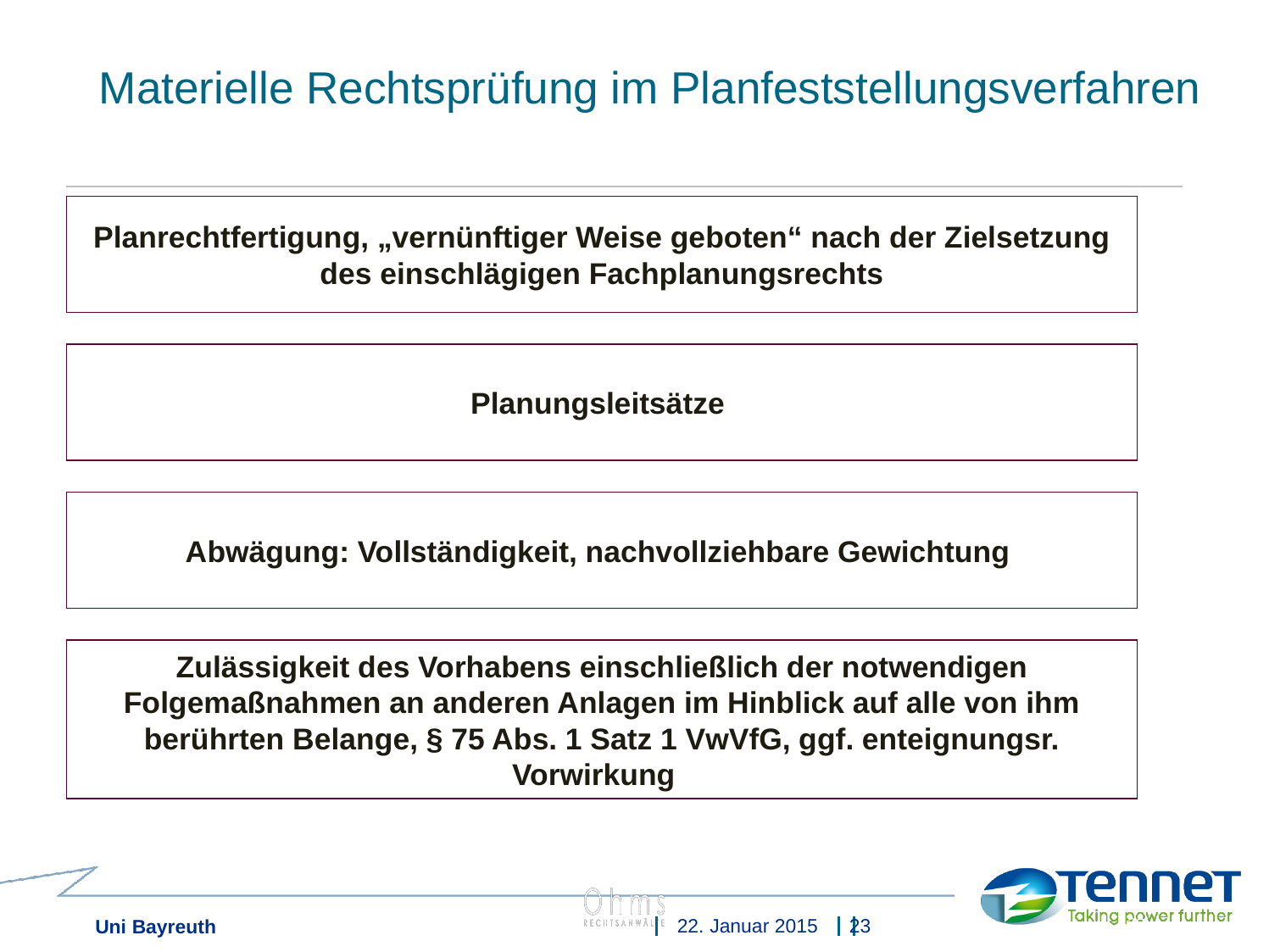

# Materielle Rechtsprüfung im Planfeststellungsverfahren
Planrechtfertigung, „vernünftiger Weise geboten“ nach der Zielsetzung des einschlägigen Fachplanungsrechts
Planungsleitsätze
Abwägung: Vollständigkeit, nachvollziehbare Gewichtung
Zulässigkeit des Vorhabens einschließlich der notwendigen Folgemaßnahmen an anderen Anlagen im Hinblick auf alle von ihm berührten Belange, § 75 Abs. 1 Satz 1 VwVfG, ggf. enteignungsr. Vorwirkung
22. Januar 2015
23
Uni Bayreuth